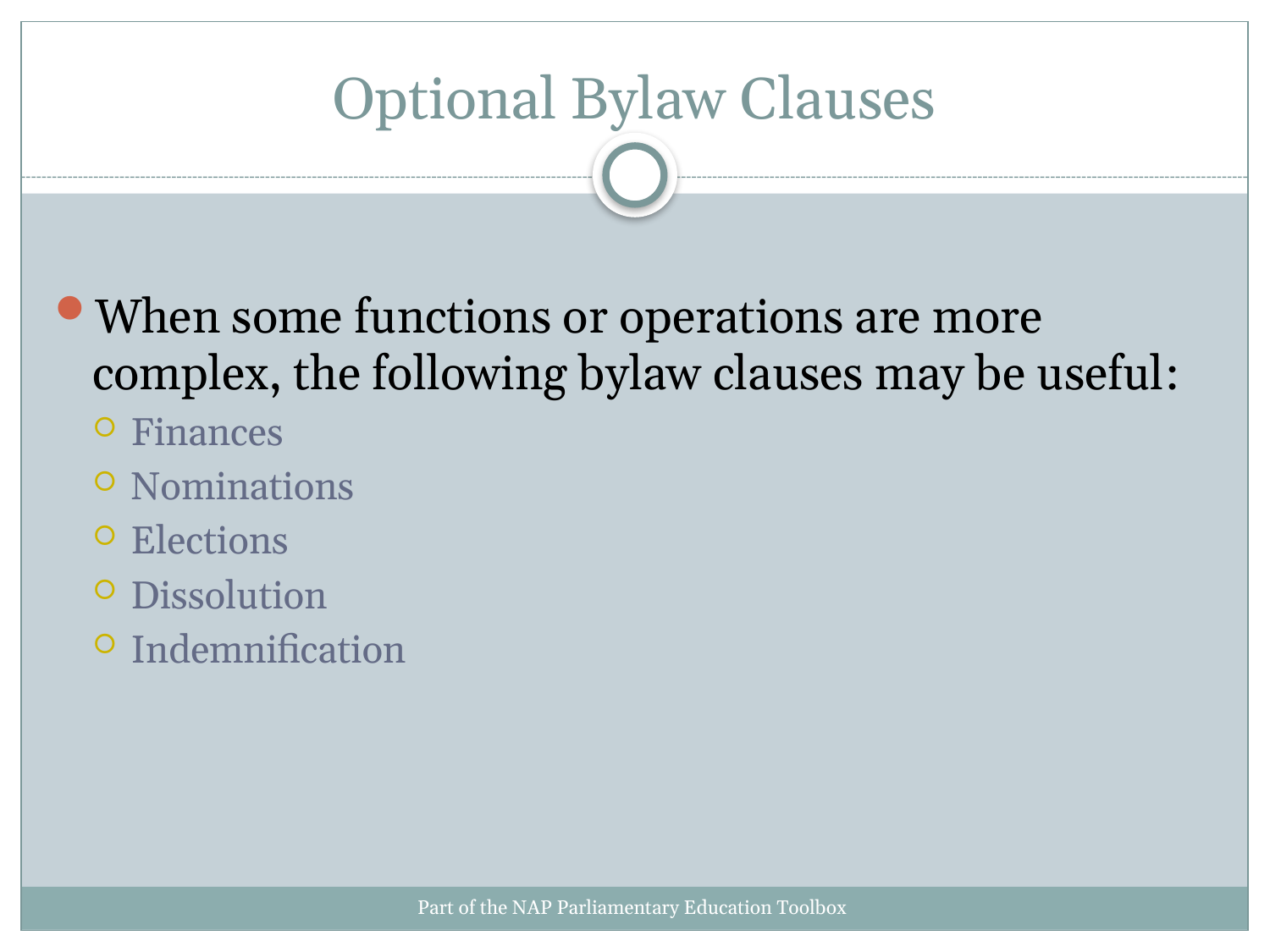

# Optional Bylaw Clauses

When some functions or operations are more complex, the following bylaw clauses may be useful:
Finances
Nominations
Elections
Dissolution
Indemnification
Part of the NAP Parliamentary Education Toolbox